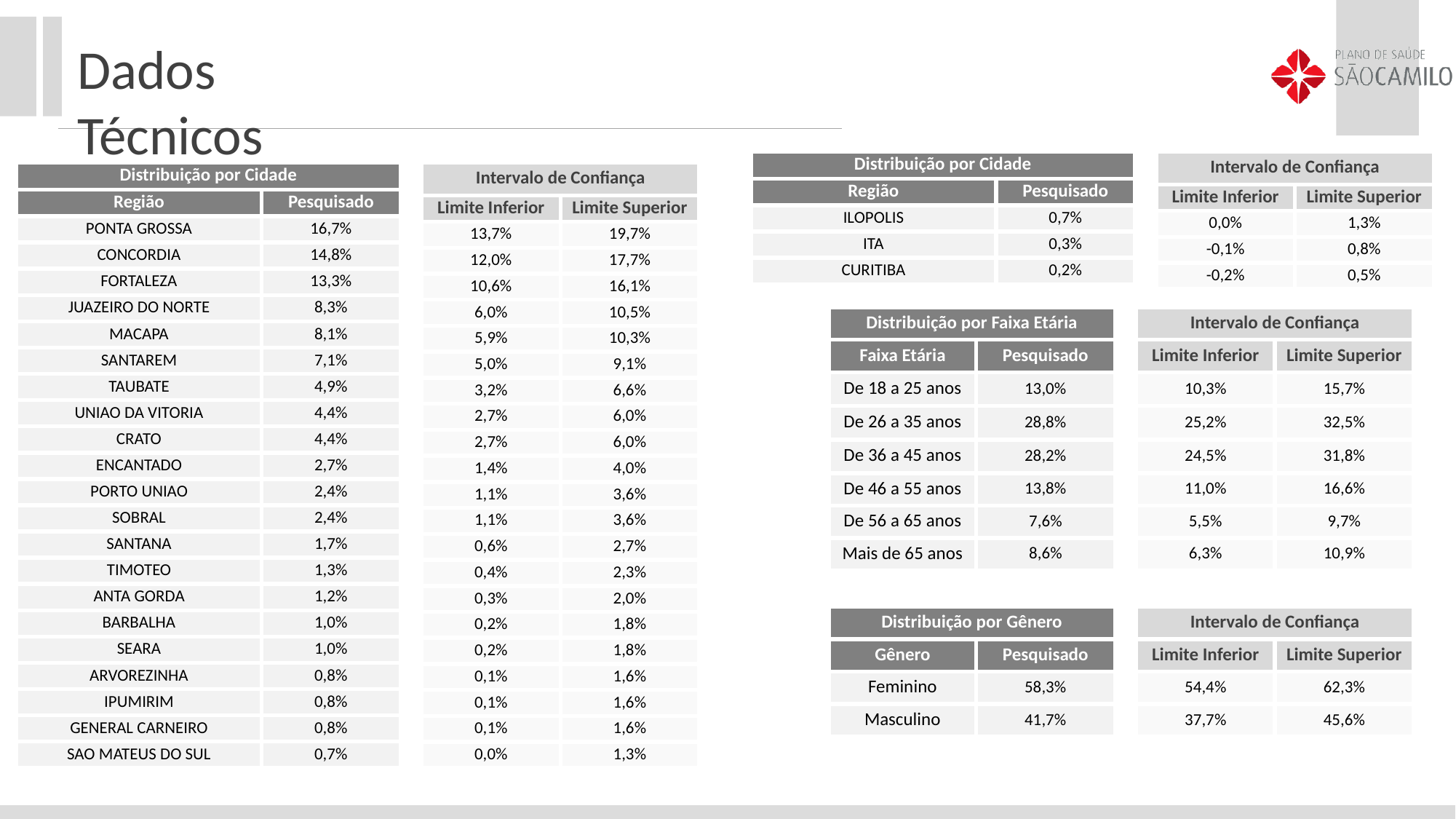

Dados Técnicos
| Distribuição por Cidade |  |
| --- | --- |
| Região | Pesquisado |
| ILOPOLIS | 0,7% |
| ITA | 0,3% |
| CURITIBA | 0,2% |
| Intervalo de Confiança |  |
| --- | --- |
| Limite Inferior | Limite Superior |
| 0,0% | 1,3% |
| -0,1% | 0,8% |
| -0,2% | 0,5% |
| Distribuição por Cidade |  |
| --- | --- |
| Região | Pesquisado |
| PONTA GROSSA | 16,7% |
| CONCORDIA | 14,8% |
| FORTALEZA | 13,3% |
| JUAZEIRO DO NORTE | 8,3% |
| MACAPA | 8,1% |
| SANTAREM | 7,1% |
| TAUBATE | 4,9% |
| UNIAO DA VITORIA | 4,4% |
| CRATO | 4,4% |
| ENCANTADO | 2,7% |
| PORTO UNIAO | 2,4% |
| SOBRAL | 2,4% |
| SANTANA | 1,7% |
| TIMOTEO | 1,3% |
| ANTA GORDA | 1,2% |
| BARBALHA | 1,0% |
| SEARA | 1,0% |
| ARVOREZINHA | 0,8% |
| IPUMIRIM | 0,8% |
| GENERAL CARNEIRO | 0,8% |
| SAO MATEUS DO SUL | 0,7% |
| Intervalo de Confiança |  |
| --- | --- |
| Limite Inferior | Limite Superior |
| 13,7% | 19,7% |
| 12,0% | 17,7% |
| 10,6% | 16,1% |
| 6,0% | 10,5% |
| 5,9% | 10,3% |
| 5,0% | 9,1% |
| 3,2% | 6,6% |
| 2,7% | 6,0% |
| 2,7% | 6,0% |
| 1,4% | 4,0% |
| 1,1% | 3,6% |
| 1,1% | 3,6% |
| 0,6% | 2,7% |
| 0,4% | 2,3% |
| 0,3% | 2,0% |
| 0,2% | 1,8% |
| 0,2% | 1,8% |
| 0,1% | 1,6% |
| 0,1% | 1,6% |
| 0,1% | 1,6% |
| 0,0% | 1,3% |
| Distribuição por Faixa Etária |  |  | Intervalo de Confiança |  |
| --- | --- | --- | --- | --- |
| Faixa Etária | Pesquisado |  | Limite Inferior | Limite Superior |
| De 18 a 25 anos | 13,0% |  | 10,3% | 15,7% |
| De 26 a 35 anos | 28,8% |  | 25,2% | 32,5% |
| De 36 a 45 anos | 28,2% |  | 24,5% | 31,8% |
| De 46 a 55 anos | 13,8% |  | 11,0% | 16,6% |
| De 56 a 65 anos | 7,6% |  | 5,5% | 9,7% |
| Mais de 65 anos | 8,6% |  | 6,3% | 10,9% |
|  |  |  |  |  |
| Distribuição por Gênero |  |  | Intervalo de Confiança |  |
| Gênero | Pesquisado |  | Limite Inferior | Limite Superior |
| Feminino | 58,3% |  | 54,4% | 62,3% |
| Masculino | 41,7% |  | 37,7% | 45,6% |